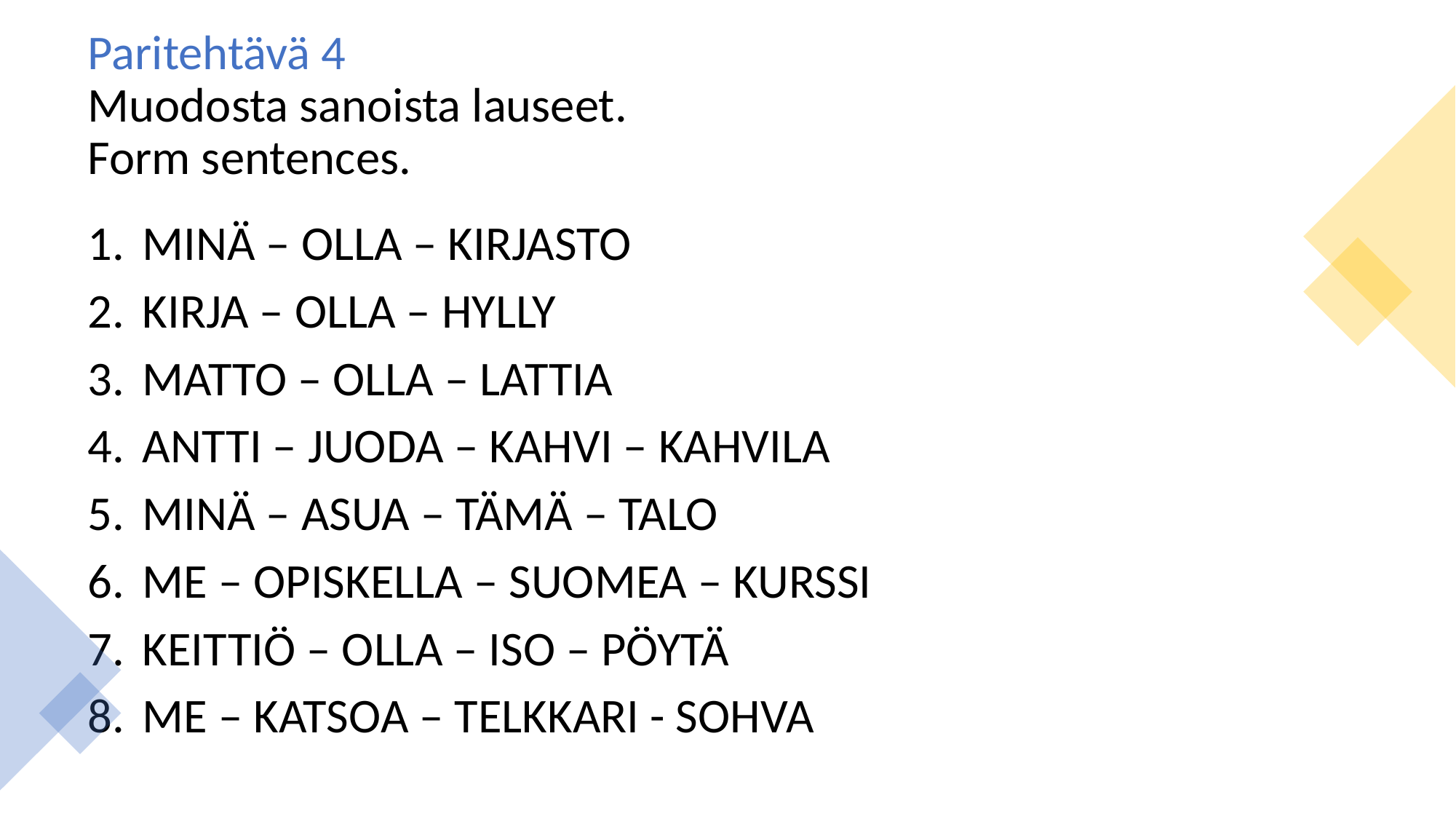

# Paritehtävä 4 Muodosta sanoista lauseet. Form sentences.

MINÄ – OLLA – KIRJASTO
KIRJA – OLLA – HYLLY
MATTO – OLLA – LATTIA
ANTTI – JUODA – KAHVI – KAHVILA
MINÄ – ASUA – TÄMÄ – TALO
ME – OPISKELLA – SUOMEA – KURSSI
KEITTIÖ – OLLA – ISO – PÖYTÄ
ME – KATSOA – TELKKARI - SOHVA